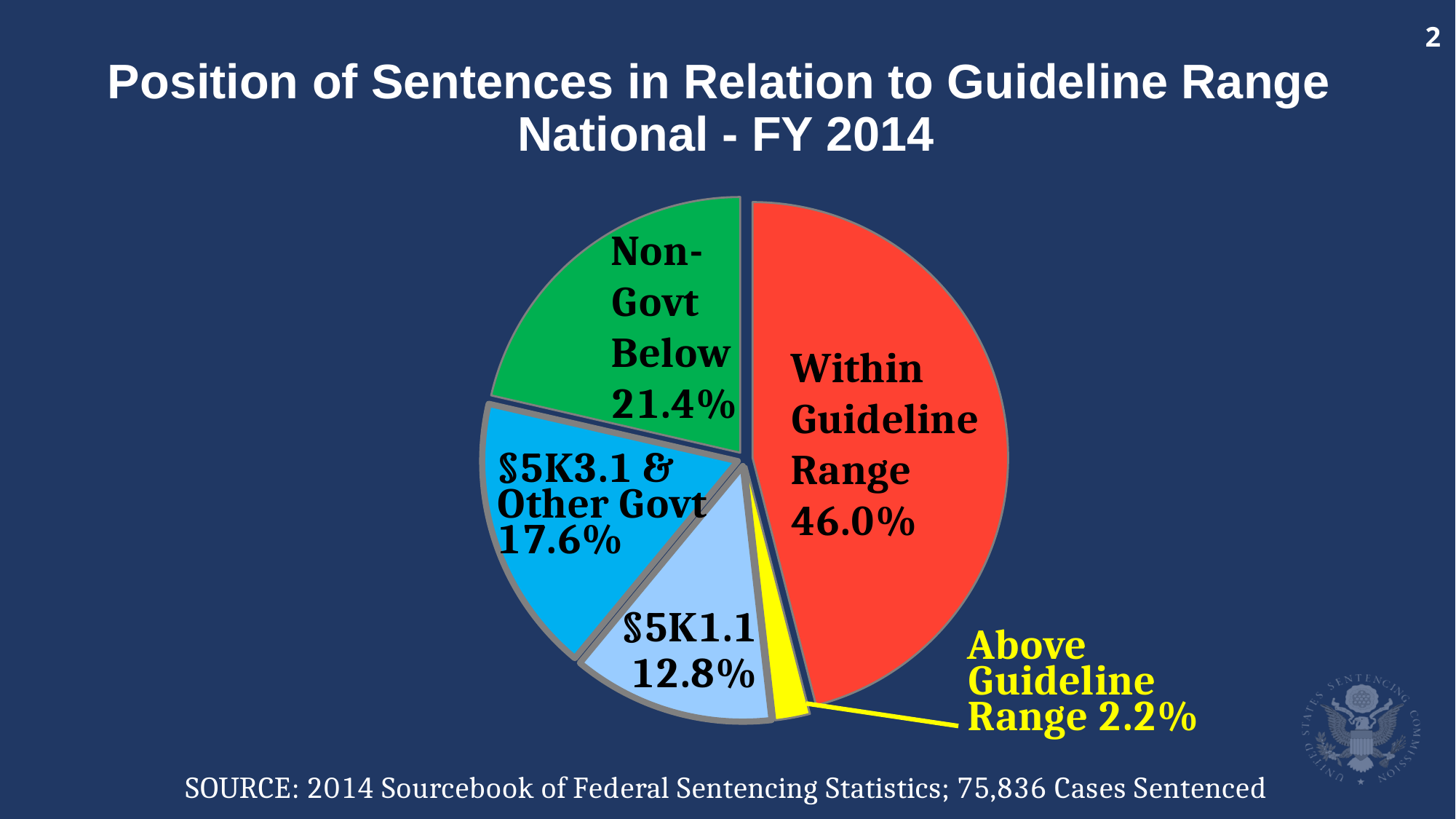

# Position of Sentences in Relation to Guideline Range National - FY 2014

### Chart

| Category |  |
|---|---|
|  | 46.0 |
|  | 2.2 |
|  | 12.8 |
|  | 17.6 |
|  | 21.4 |
Non-Govt
Below
21.4%
Within
Guideline
Range
46.0%
§5K3.1 & Other Govt
17.6%
§5K1.1
 12.8%
Above
Guideline
Range 2.2%

 SOURCE: 2014 Sourcebook of Federal Sentencing Statistics; 75,836 Cases Sentenced